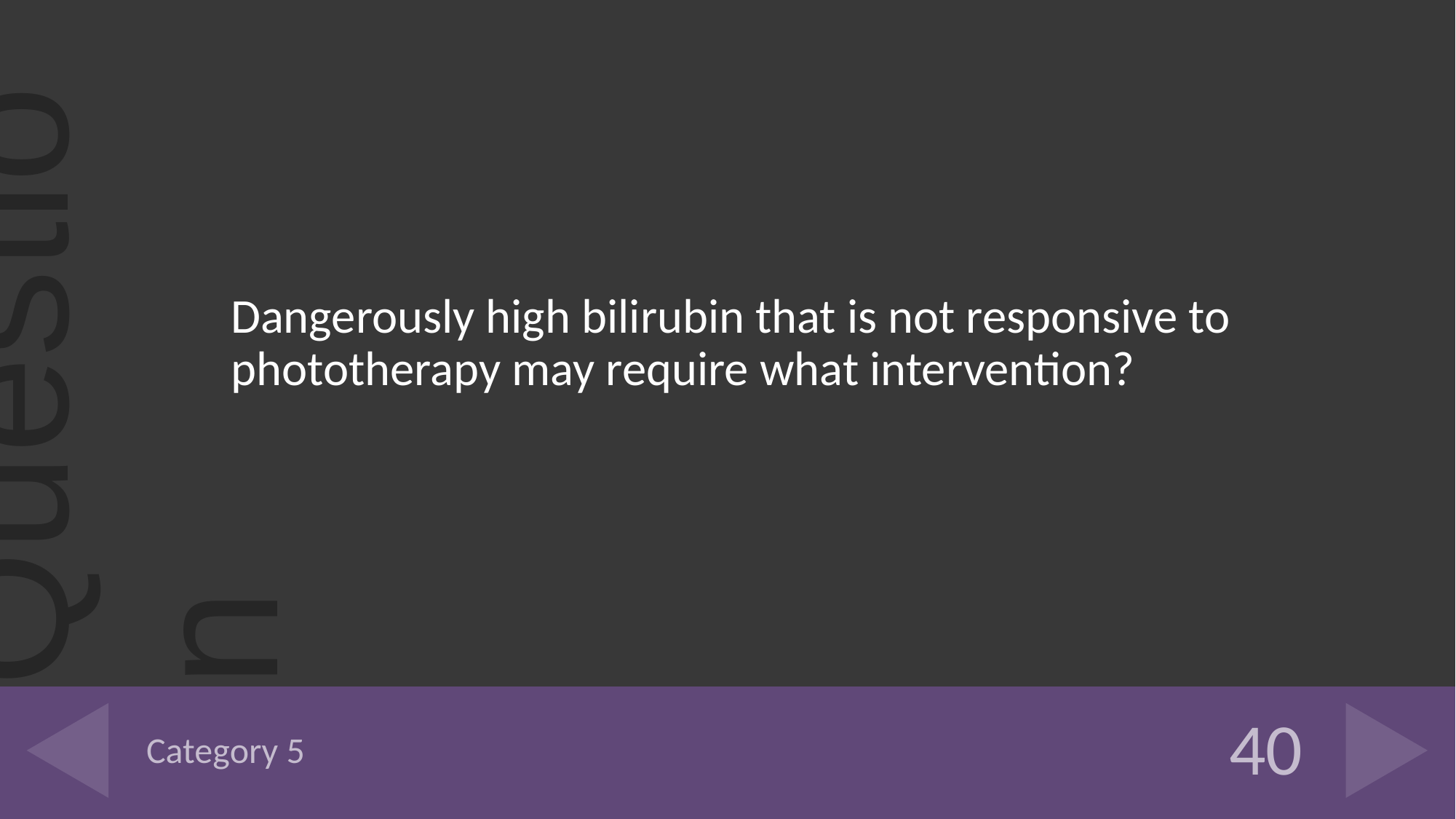

Dangerously high bilirubin that is not responsive to phototherapy may require what intervention?
# Category 5
40